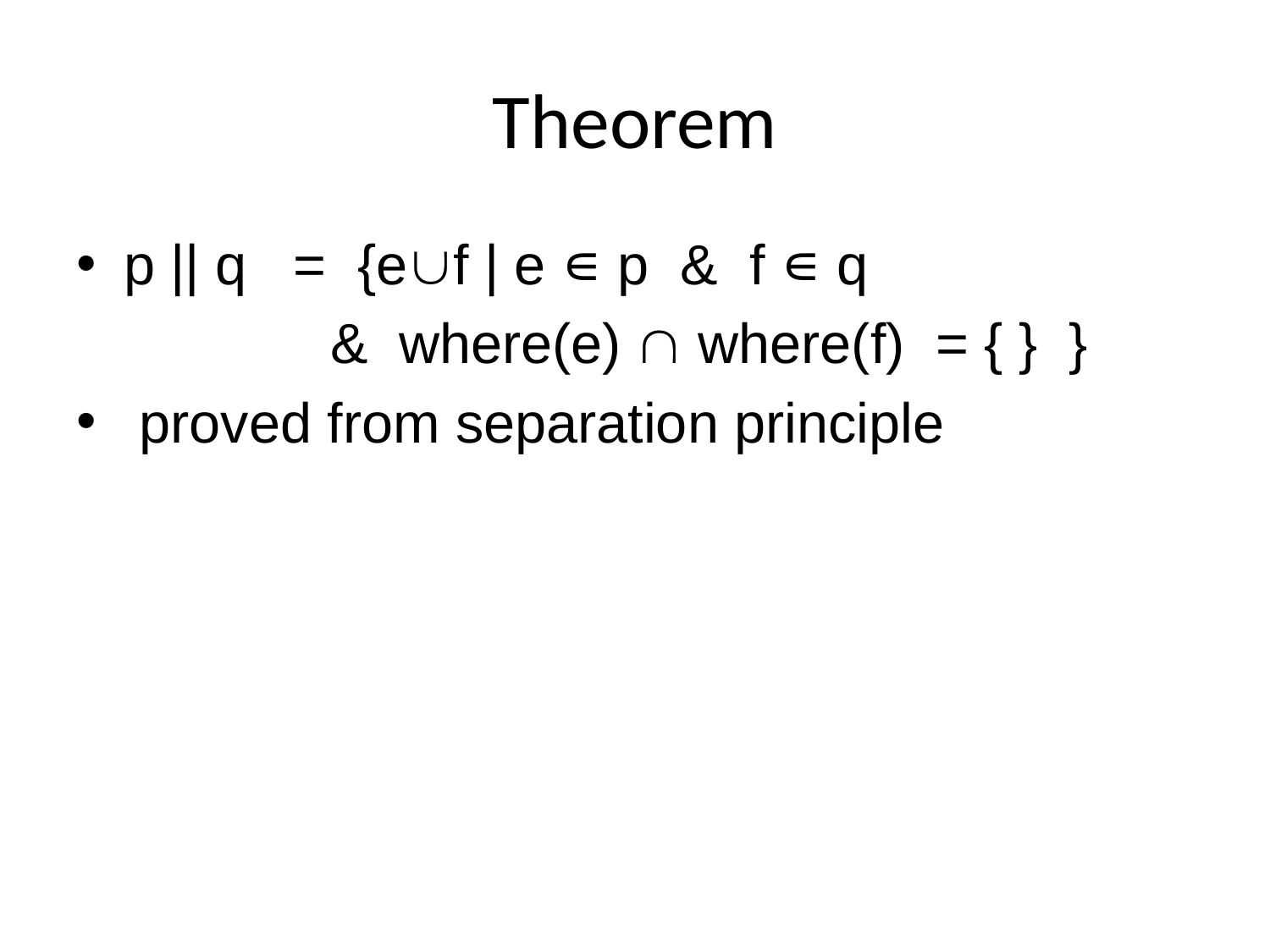

# Theorem
p || q   =  {e∪f | e ∊ p  &  f ∊ q
		&  where(e) ∩ where(f)  = { }  }
 proved from separation principle